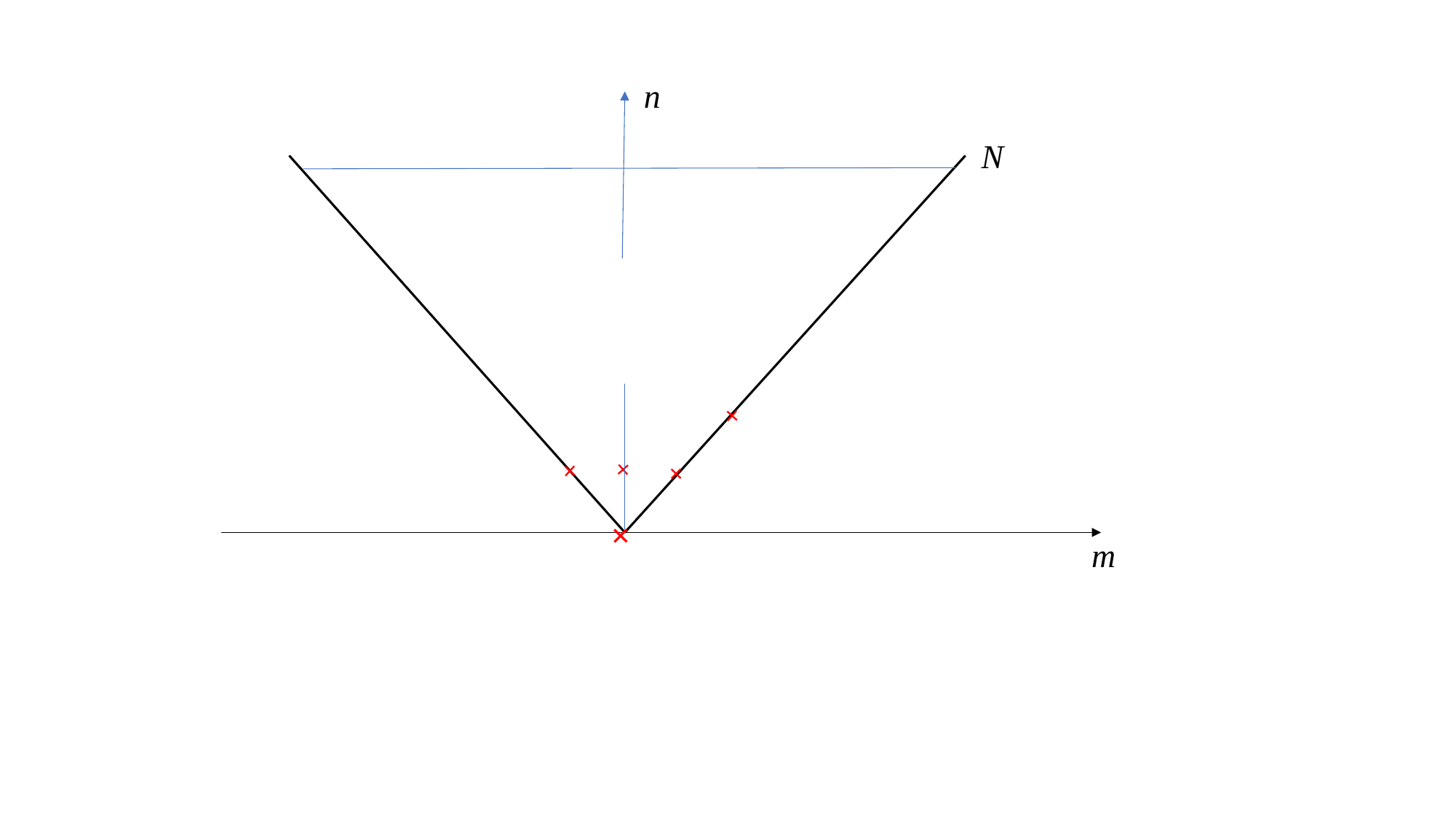

n
N

+

+
+
+
+
m